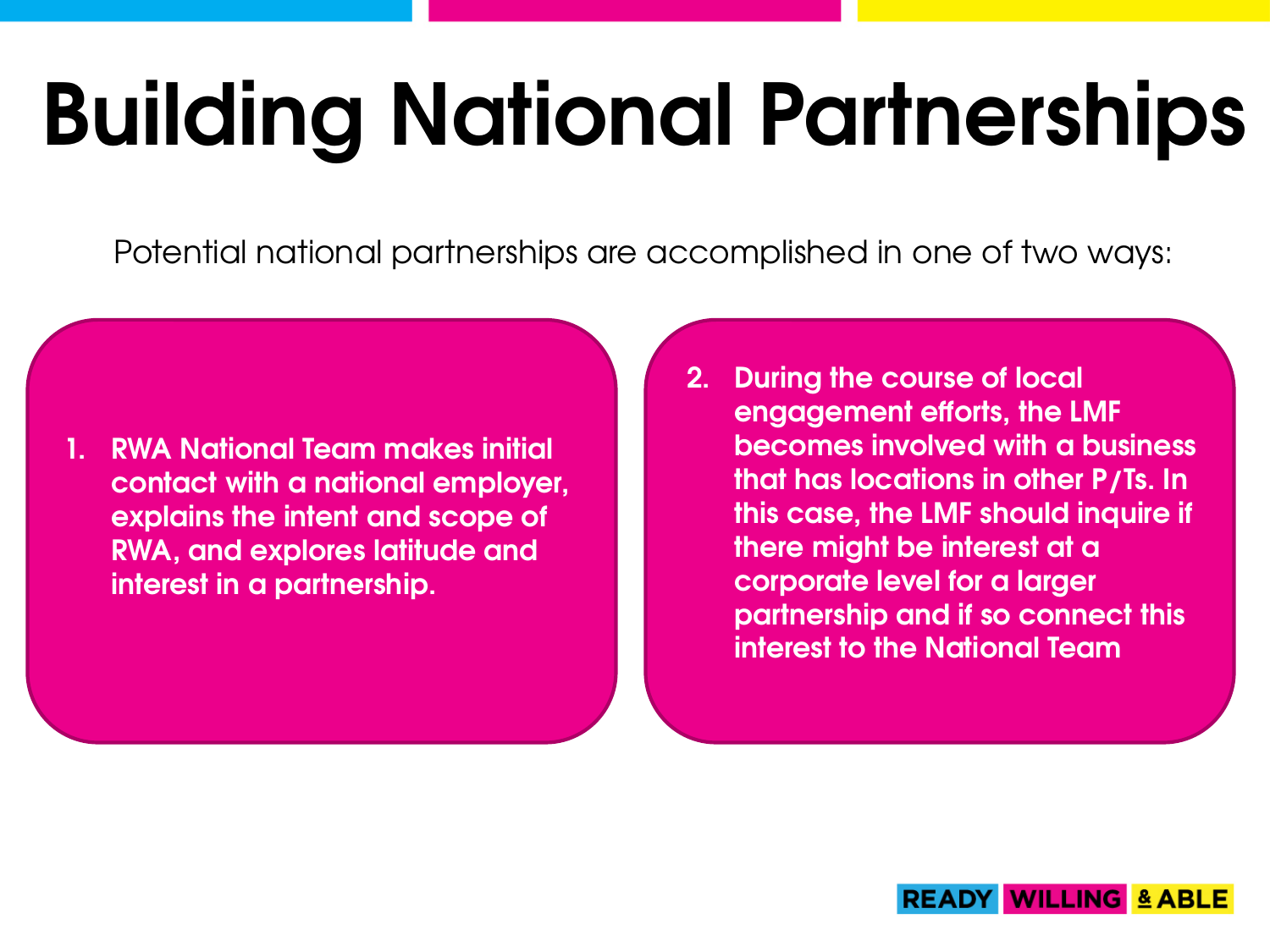

Building National Partnerships

Potential national partnerships are accomplished in one of two ways:

During the course of local engagement efforts, the LMF becomes involved with a business that has locations in other P/Ts. In this case, the LMF should inquire if there might be interest at a corporate level for a larger partnership and if so connect this interest to the National Team

RWA National Team makes initial contact with a national employer, explains the intent and scope of RWA, and explores latitude and interest in a partnership.